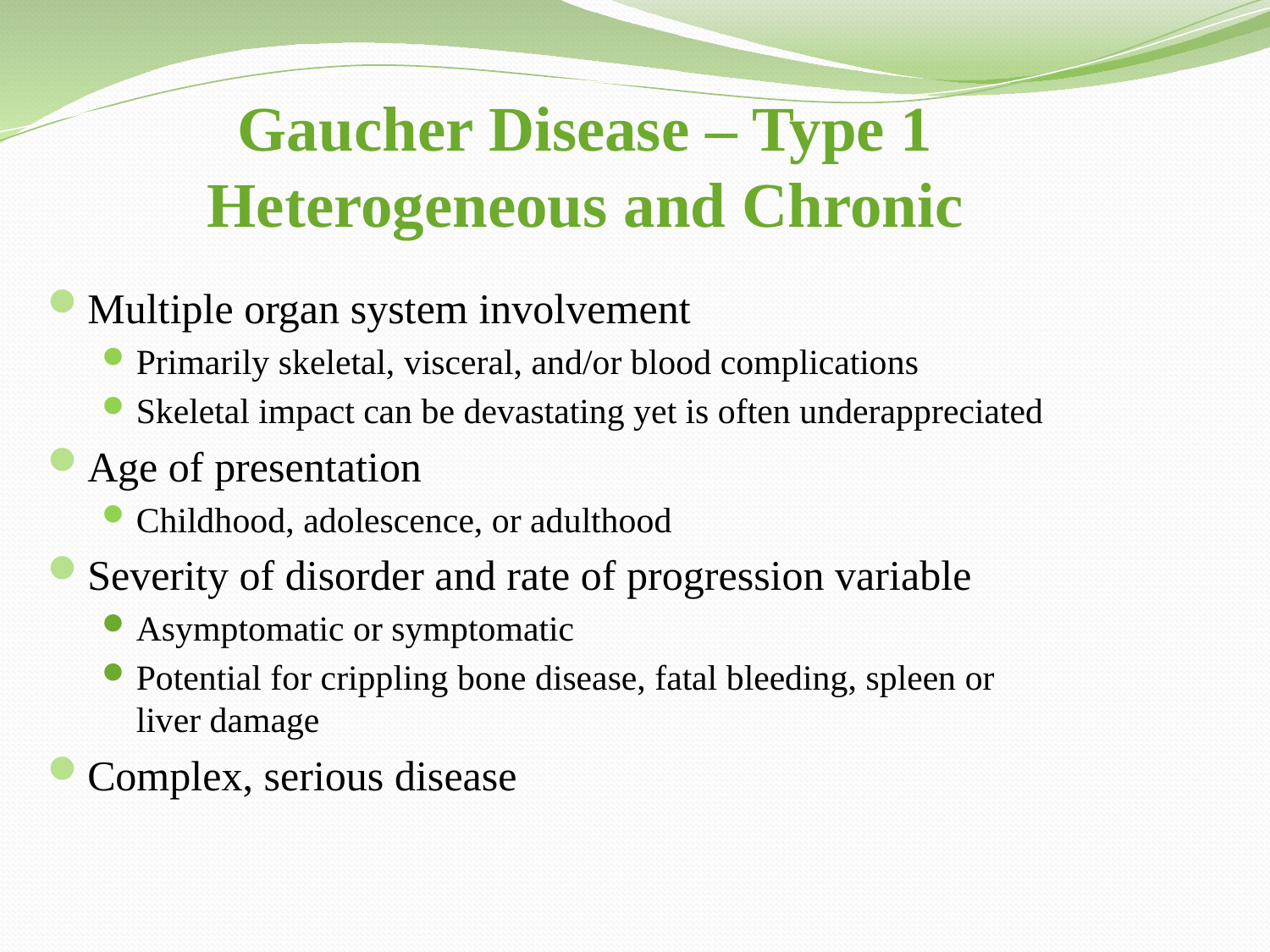

# Gaucher Disease – Type 1 Heterogeneous and Chronic
Multiple organ system involvement
Primarily skeletal, visceral, and/or blood complications
Skeletal impact can be devastating yet is often underappreciated
Age of presentation
Childhood, adolescence, or adulthood
Severity of disorder and rate of progression variable
Asymptomatic or symptomatic
Potential for crippling bone disease, fatal bleeding, spleen or
liver damage
Complex, serious disease